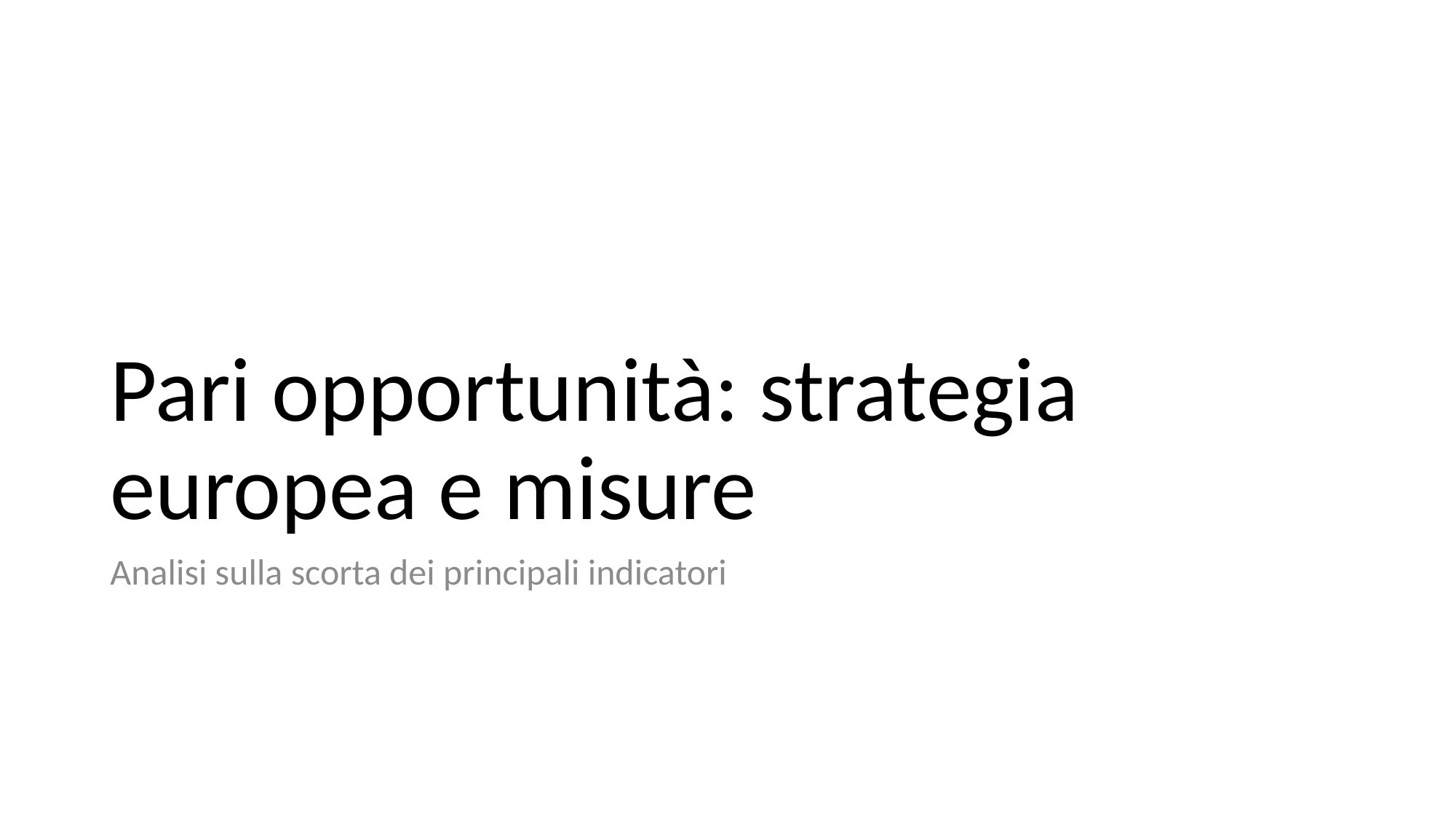

# Pari opportunità: strategia europea e misure
Analisi sulla scorta dei principali indicatori